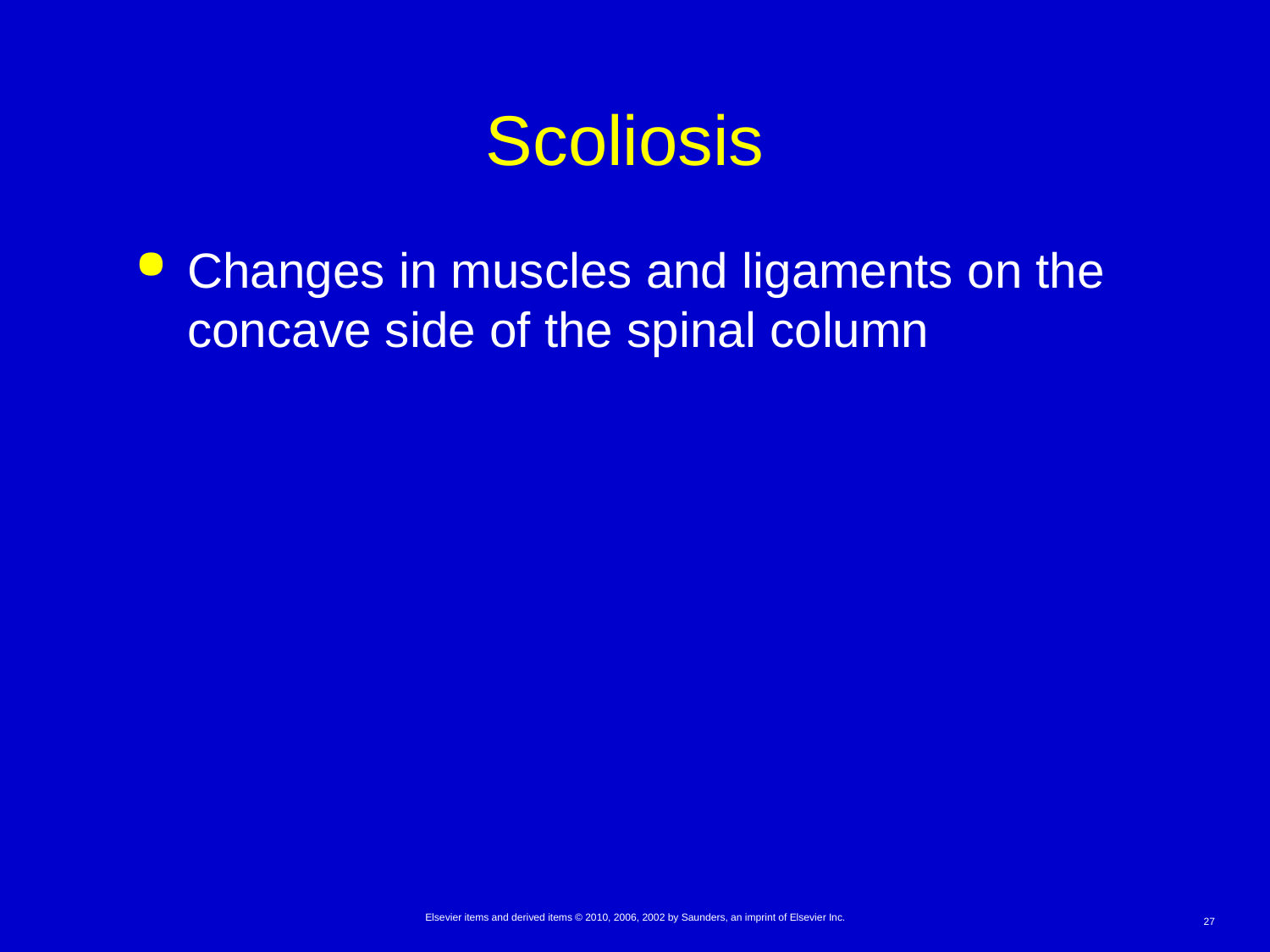

# Scoliosis
Changes in muscles and ligaments on the concave side of the spinal column